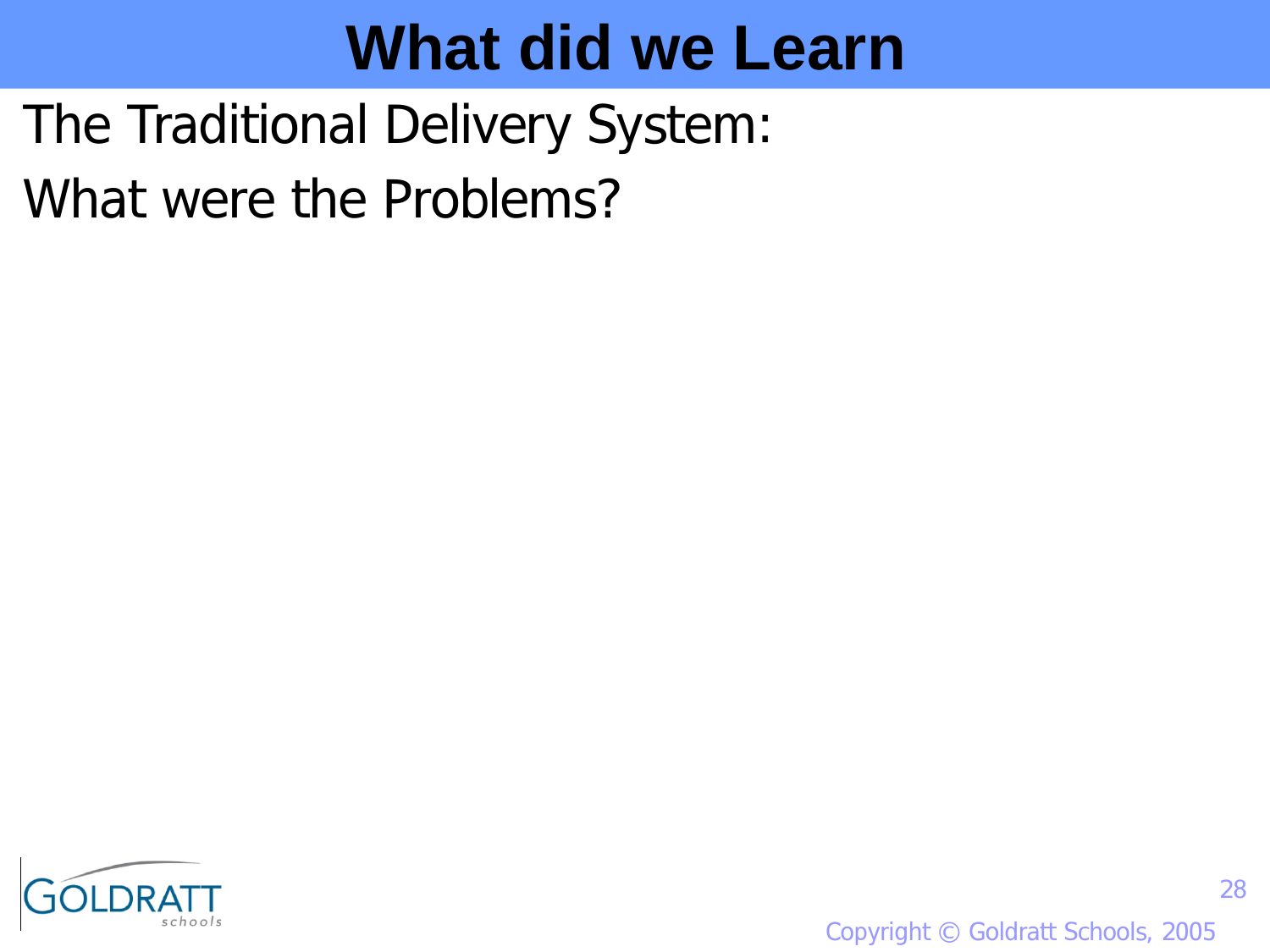

What did we Learn
The Traditional Delivery System:
What were the Problems?

28
Copyright © Goldratt Schools, 2005